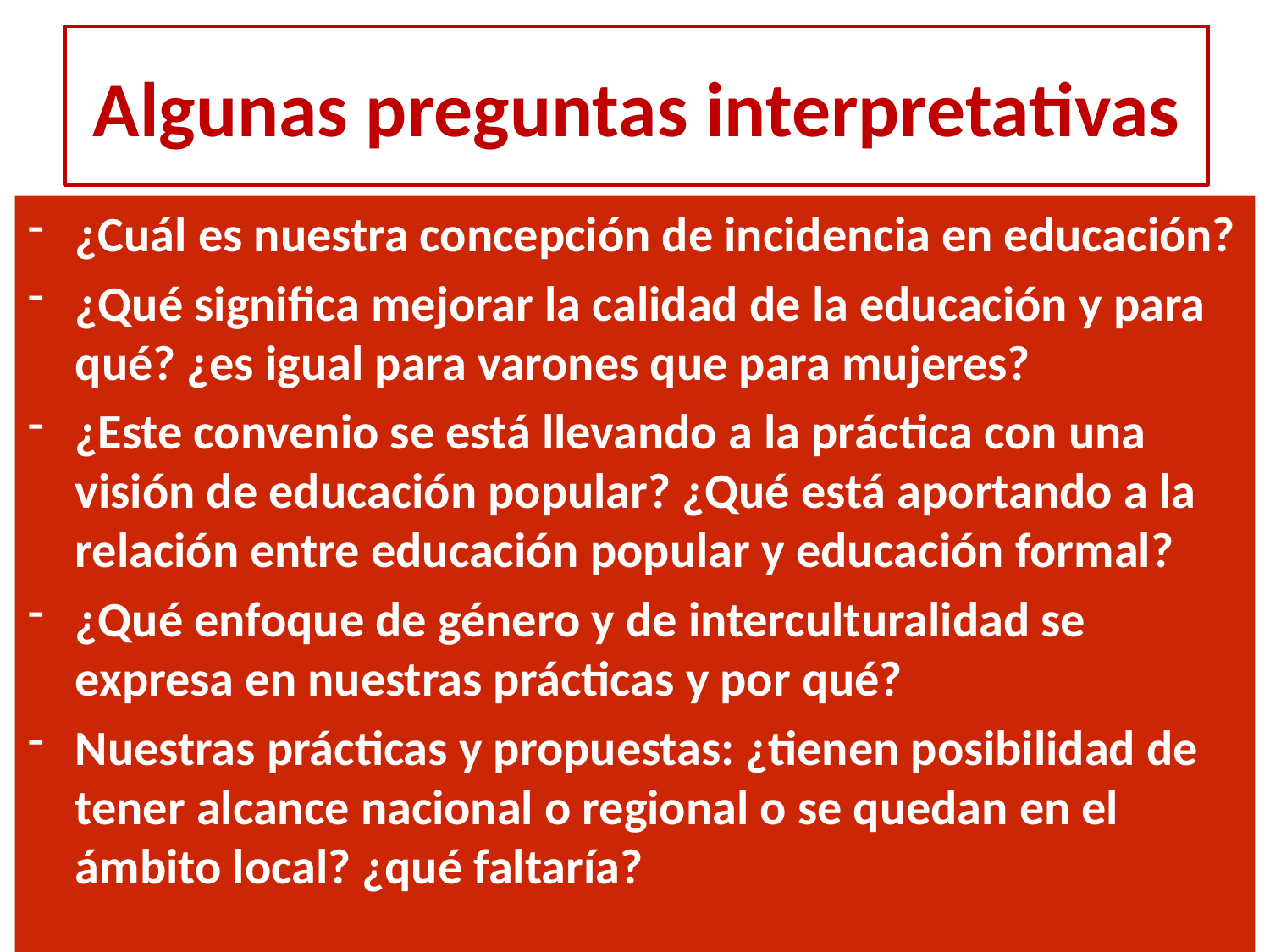

# Algunas preguntas interpretativas
¿Cuál es nuestra concepción de incidencia en educación?
¿Qué significa mejorar la calidad de la educación y para qué? ¿es igual para varones que para mujeres?
¿Este convenio se está llevando a la práctica con una visión de educación popular? ¿Qué está aportando a la relación entre educación popular y educación formal?
¿Qué enfoque de género y de interculturalidad se expresa en nuestras prácticas y por qué?
Nuestras prácticas y propuestas: ¿tienen posibilidad de tener alcance nacional o regional o se quedan en el ámbito local? ¿qué faltaría?